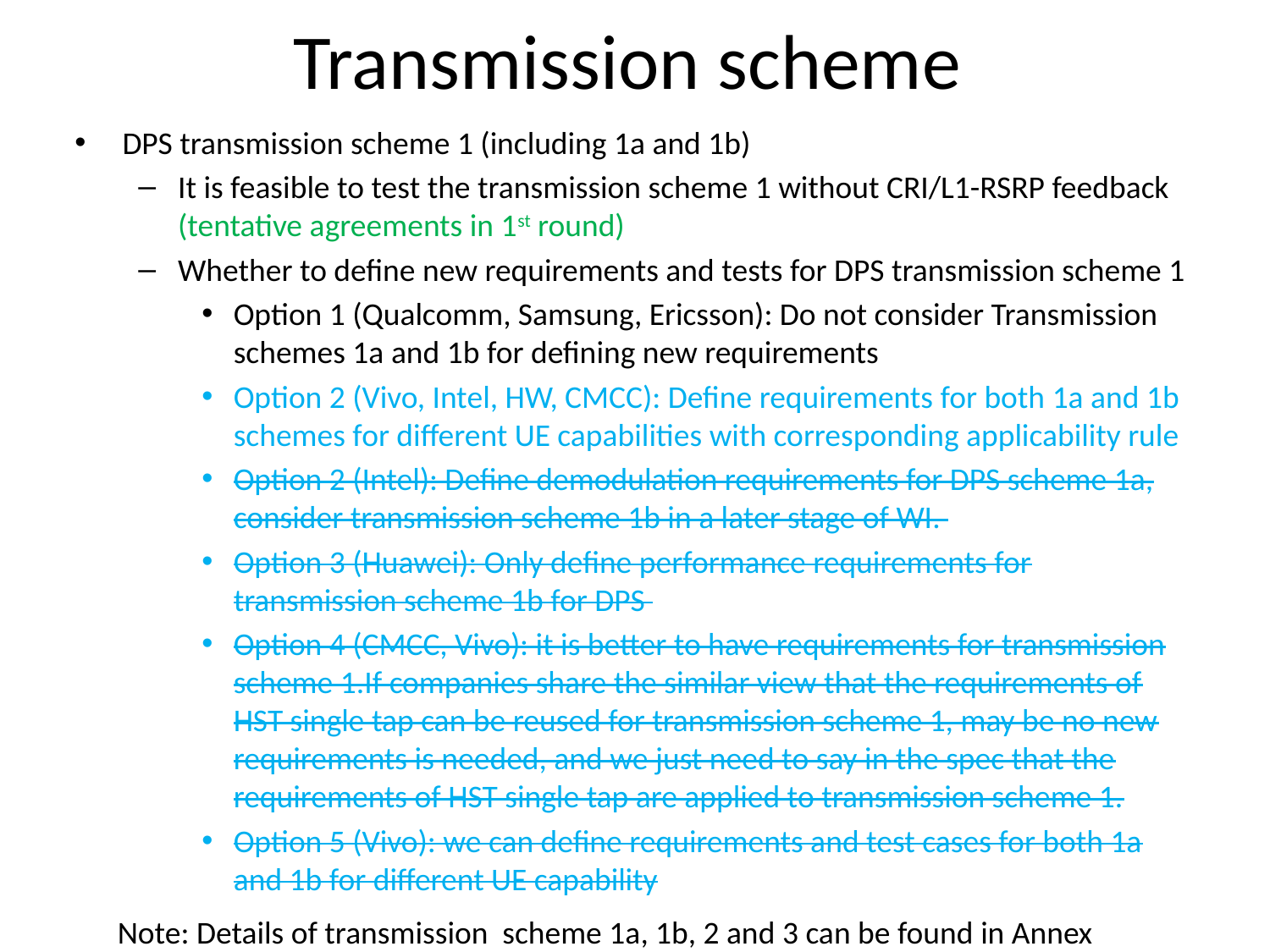

# Transmission scheme
DPS transmission scheme 1 (including 1a and 1b)
It is feasible to test the transmission scheme 1 without CRI/L1-RSRP feedback (tentative agreements in 1st round)
Whether to define new requirements and tests for DPS transmission scheme 1
Option 1 (Qualcomm, Samsung, Ericsson): Do not consider Transmission schemes 1a and 1b for defining new requirements
Option 2 (Vivo, Intel, HW, CMCC): Define requirements for both 1a and 1b schemes for different UE capabilities with corresponding applicability rule
Option 2 (Intel): Define demodulation requirements for DPS scheme 1a, consider transmission scheme 1b in a later stage of WI.
Option 3 (Huawei): Only define performance requirements for transmission scheme 1b for DPS
Option 4 (CMCC, Vivo): it is better to have requirements for transmission scheme 1.If companies share the similar view that the requirements of HST single tap can be reused for transmission scheme 1, may be no new requirements is needed, and we just need to say in the spec that the requirements of HST single tap are applied to transmission scheme 1.
Option 5 (Vivo): we can define requirements and test cases for both 1a and 1b for different UE capability

Note: Details of transmission  scheme 1a, 1b, 2 and 3 can be found in Annex